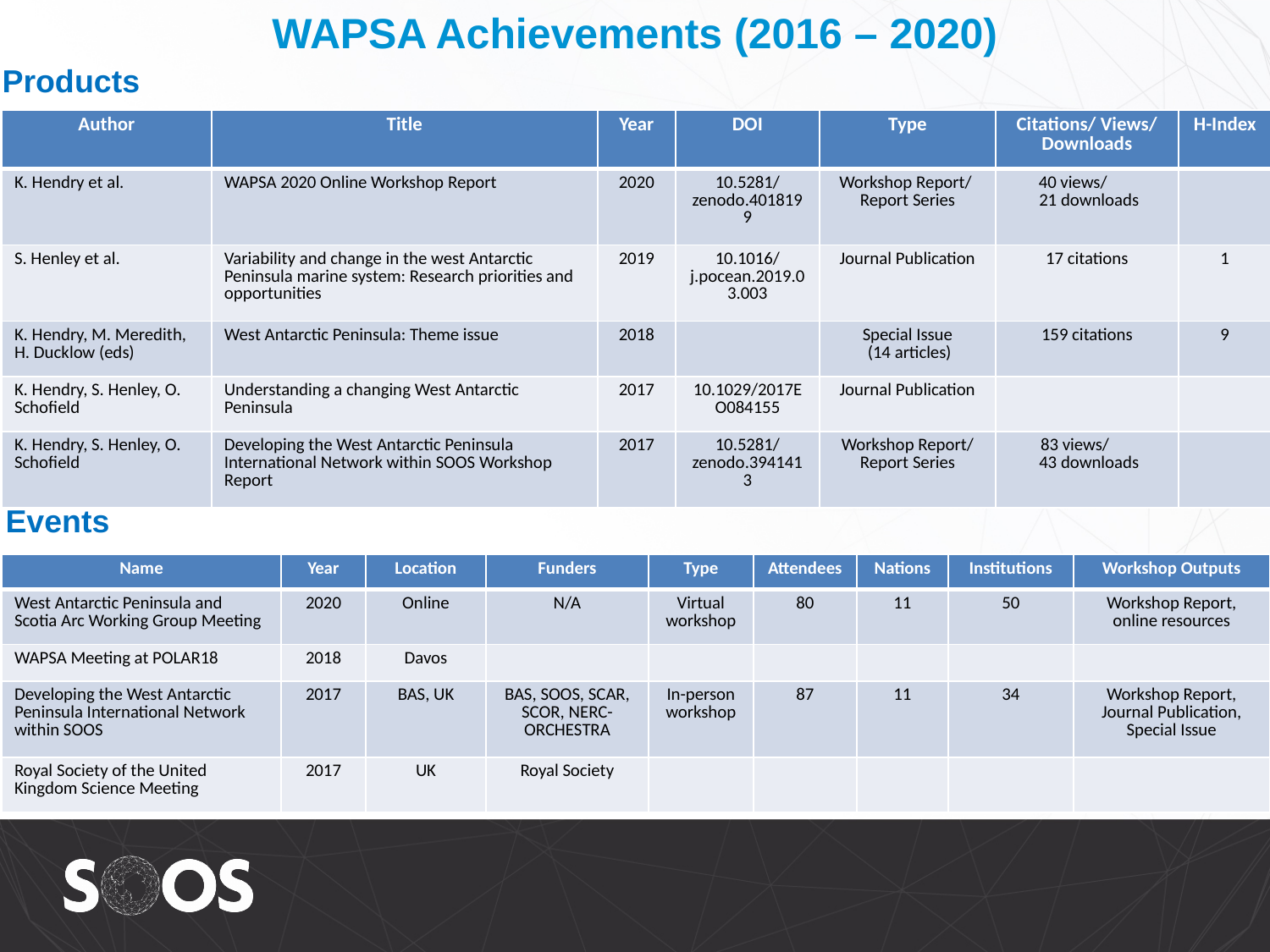

# WAPSA Achievements (2016 – 2020)
Products
| Author | Title | Year | DOI | Type | Citations/ Views/ Downloads | H-Index |
| --- | --- | --- | --- | --- | --- | --- |
| K. Hendry et al. | WAPSA 2020 Online Workshop Report | 2020 | 10.5281/zenodo.4018199 | Workshop Report/ Report Series | 40 views/ 21 downloads |  |
| S. Henley et al. | Variability and change in the west Antarctic Peninsula marine system: Research priorities and opportunities | 2019 | 10.1016/j.pocean.2019.03.003 | Journal Publication | 17 citations | 1 |
| K. Hendry, M. Meredith, H. Ducklow (eds) | West Antarctic Peninsula: Theme issue | 2018 |  | Special Issue (14 articles) | 159 citations | 9 |
| K. Hendry, S. Henley, O. Schofield | Understanding a changing West Antarctic Peninsula | 2017 | 10.1029/2017EO084155 | Journal Publication |  |  |
| K. Hendry, S. Henley, O. Schofield | Developing the West Antarctic Peninsula International Network within SOOS Workshop Report | 2017 | 10.5281/zenodo.3941413 | Workshop Report/ Report Series | 83 views/ 43 downloads |  |
Events
| Name | Year | Location | Funders | Type | Attendees | Nations | Institutions | Workshop Outputs |
| --- | --- | --- | --- | --- | --- | --- | --- | --- |
| West Antarctic Peninsula and Scotia Arc Working Group Meeting | 2020 | Online | N/A | Virtual workshop | 80 | 11 | 50 | Workshop Report, online resources |
| WAPSA Meeting at POLAR18 | 2018 | Davos |  |  |  |  |  |  |
| Developing the West Antarctic Peninsula International Network within SOOS | 2017 | BAS, UK | BAS, SOOS, SCAR, SCOR, NERC-ORCHESTRA | In-person workshop | 87 | 11 | 34 | Workshop Report, Journal Publication, Special Issue |
| Royal Society of the United Kingdom Science Meeting | 2017 | UK | Royal Society |  |  |  |  |  |